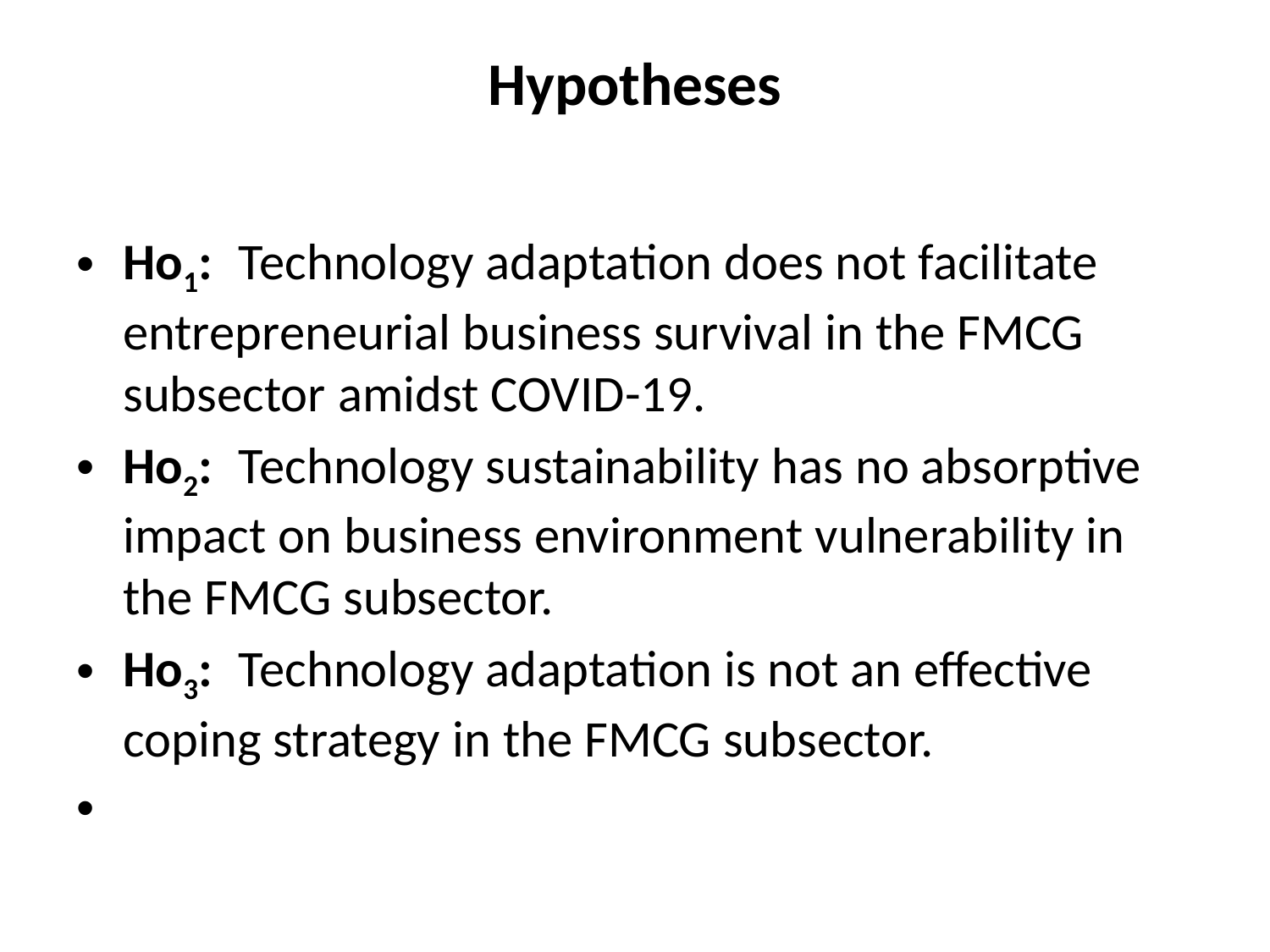

# Hypotheses
Ho1: 	Technology adaptation does not facilitate entrepreneurial business survival in the FMCG subsector amidst COVID-19.
Ho2: 	Technology sustainability has no absorptive impact on business environment vulnerability in the FMCG subsector.
Ho3: 	Technology adaptation is not an effective coping strategy in the FMCG subsector.